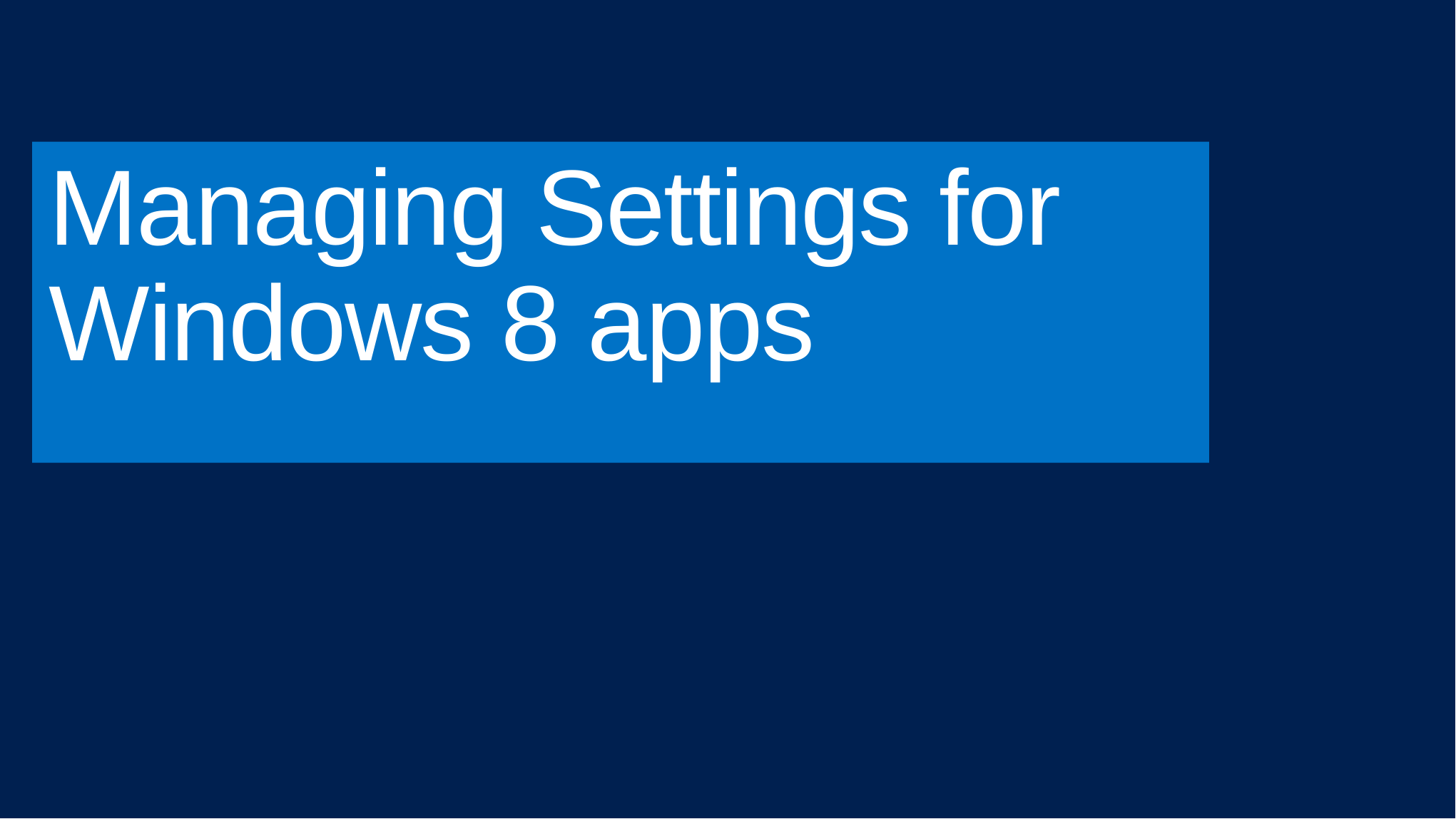

# Managing Settings for Windows 8 apps